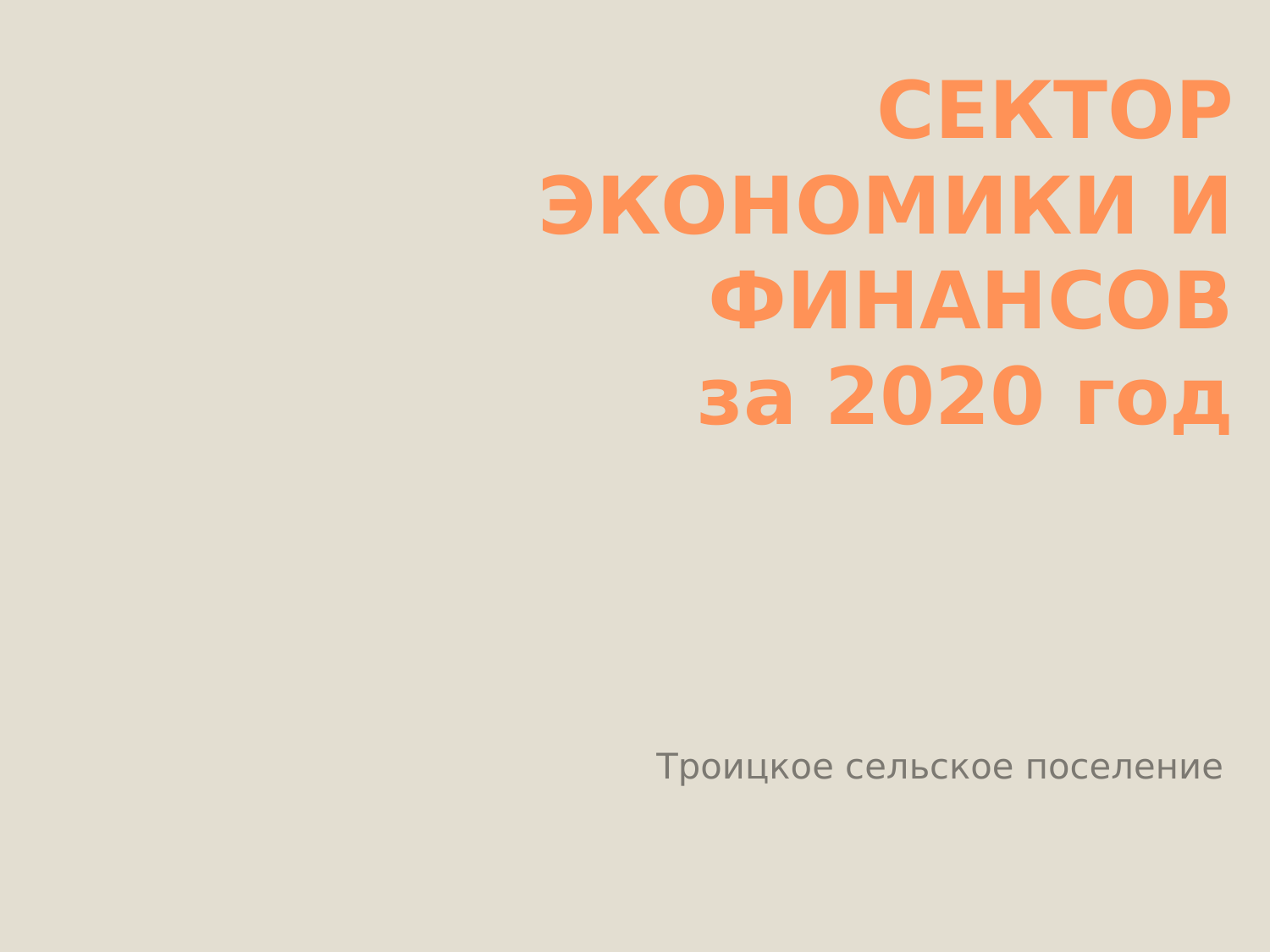

# СЕКТОР ЭКОНОМИКИ И ФИНАНСОВ за 2020 год
Троицкое сельское поселение